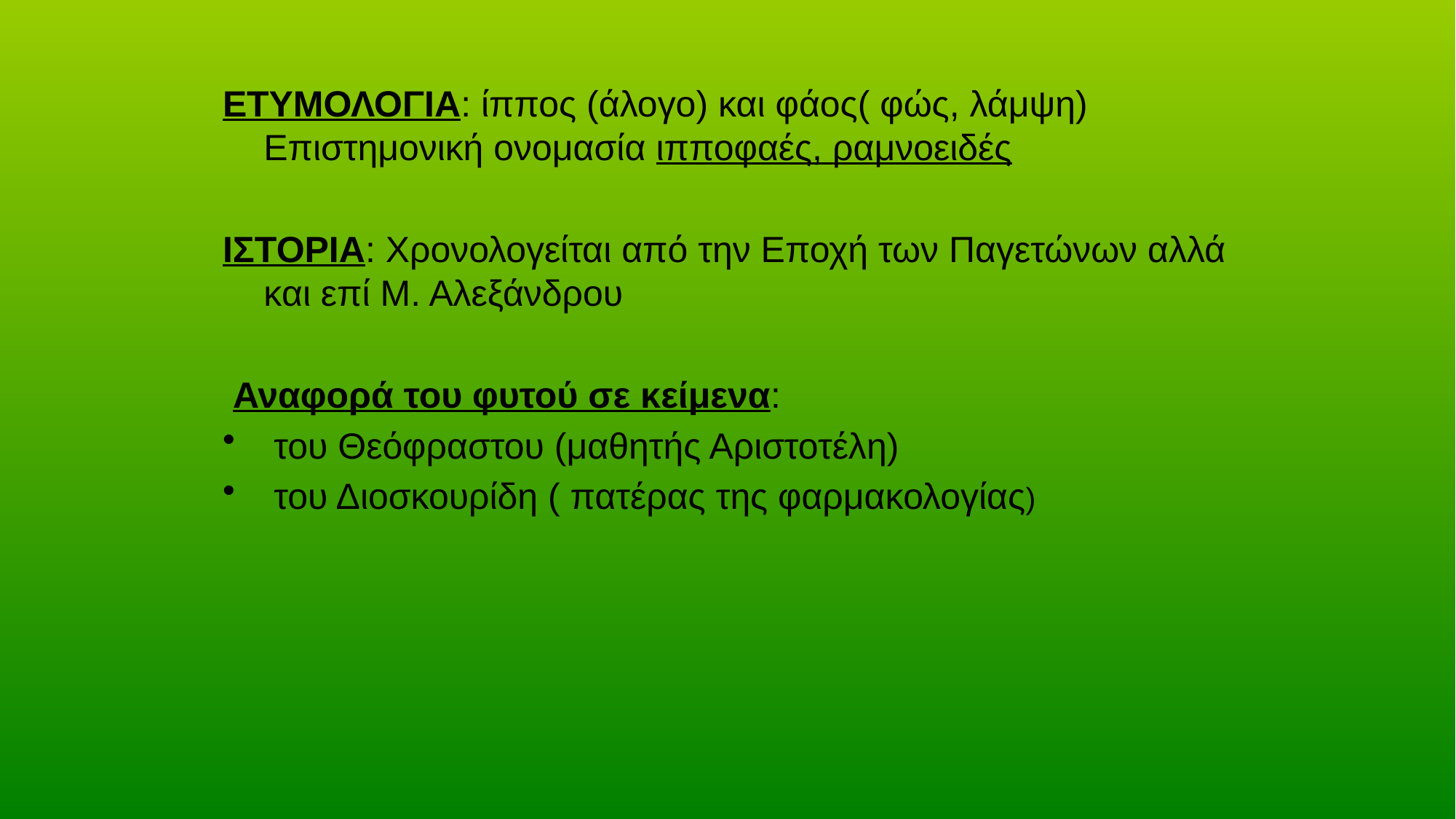

ΕΤΥΜΟΛΟΓΙΑ: ίππος (άλογο) και φάος( φώς, λάμψη)   Επιστημονική ονομασία ιπποφαές, ραμνοειδές

ΙΣΤΟΡΙΑ: Χρονολογείται από την Εποχή των Παγετώνων αλλά και επί Μ. Αλεξάνδρου

 Αναφορά του φυτού σε κείμενα:
 του Θεόφραστου (μαθητής Αριστοτέλη)
 του Διοσκουρίδη ( πατέρας της φαρμακολογίας)